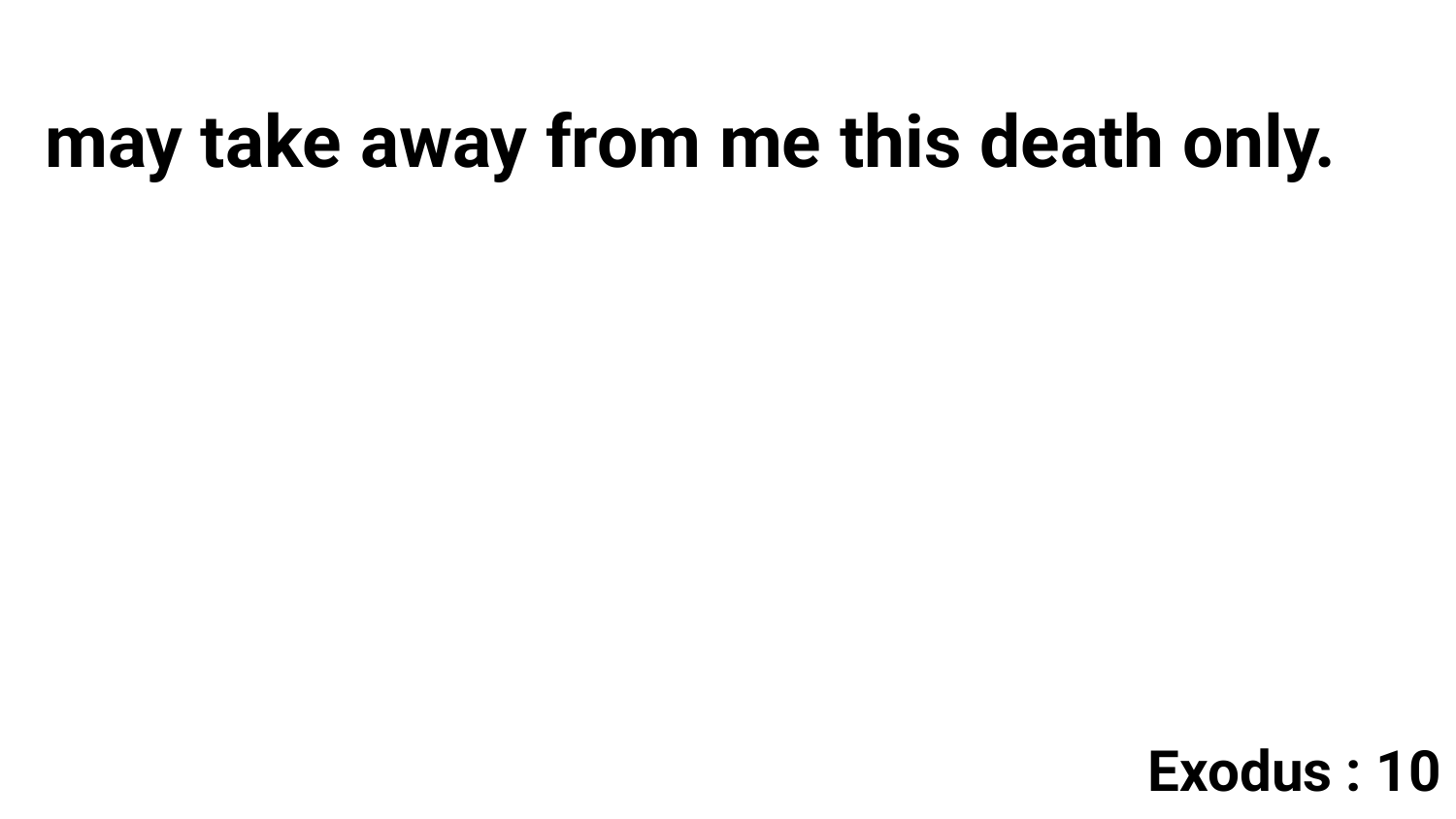

may take away from me this death only.
Exodus : 10